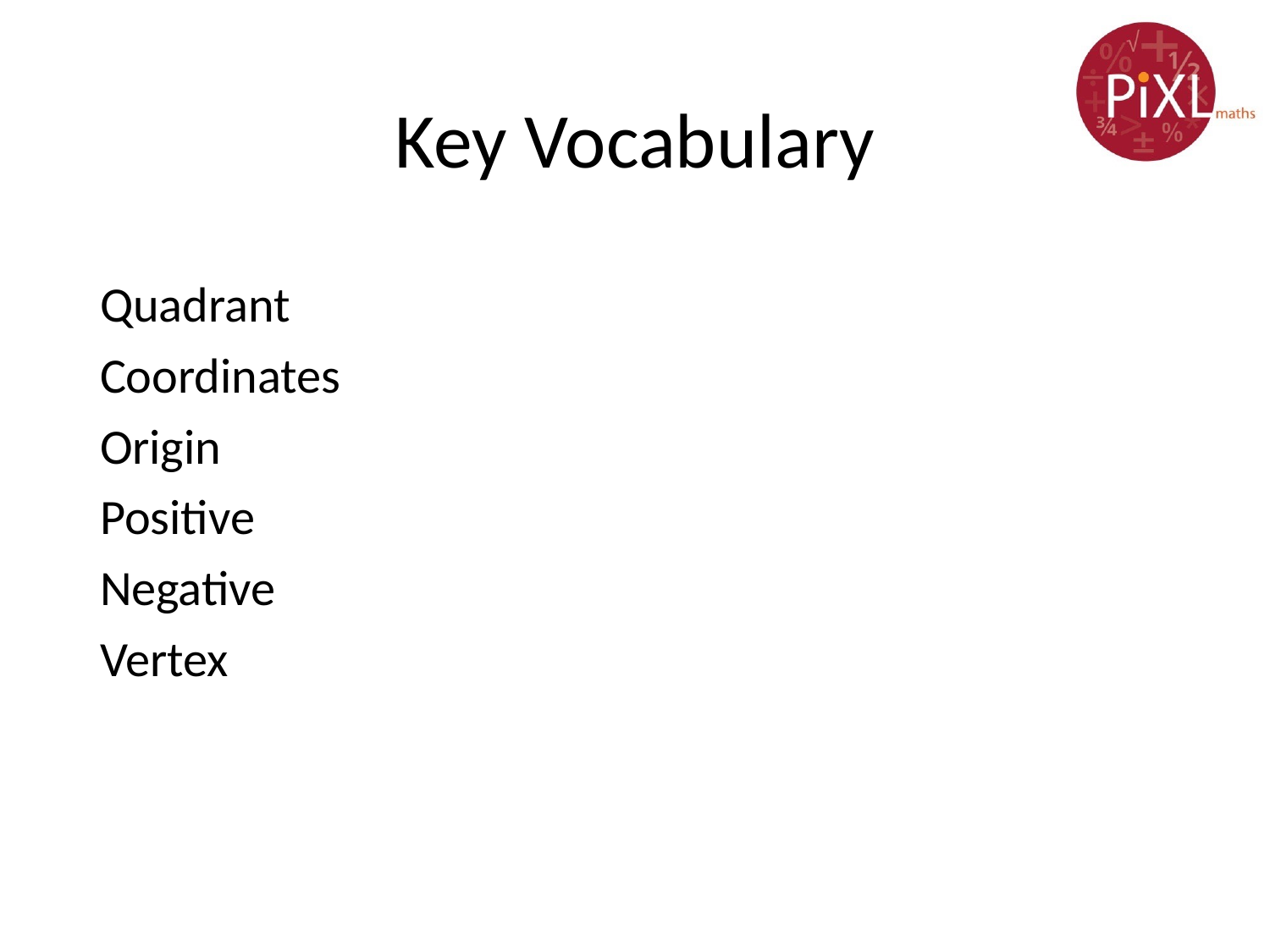

# Key Vocabulary
Quadrant
Coordinates
Origin
Positive
Negative
Vertex